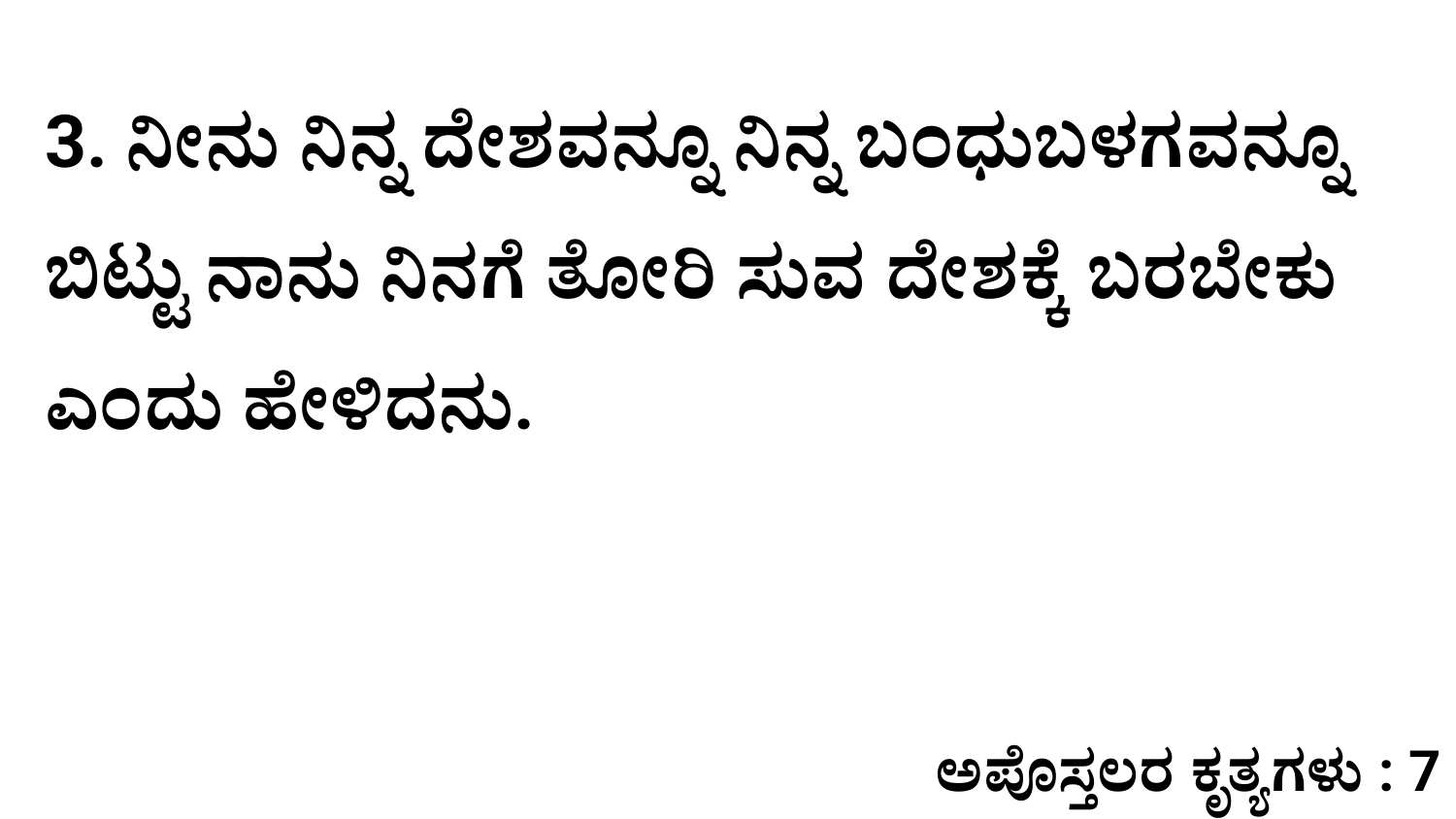

3. ನೀನು ನಿನ್ನ ದೇಶವನ್ನೂ ನಿನ್ನ ಬಂಧುಬಳಗವನ್ನೂ ಬಿಟ್ಟು ನಾನು ನಿನಗೆ ತೋರಿ ಸುವ ದೇಶಕ್ಕೆ ಬರಬೇಕು ಎಂದು ಹೇಳಿದನು.
ಅಪೊಸ್ತಲರ ಕೃತ್ಯಗಳು : 7